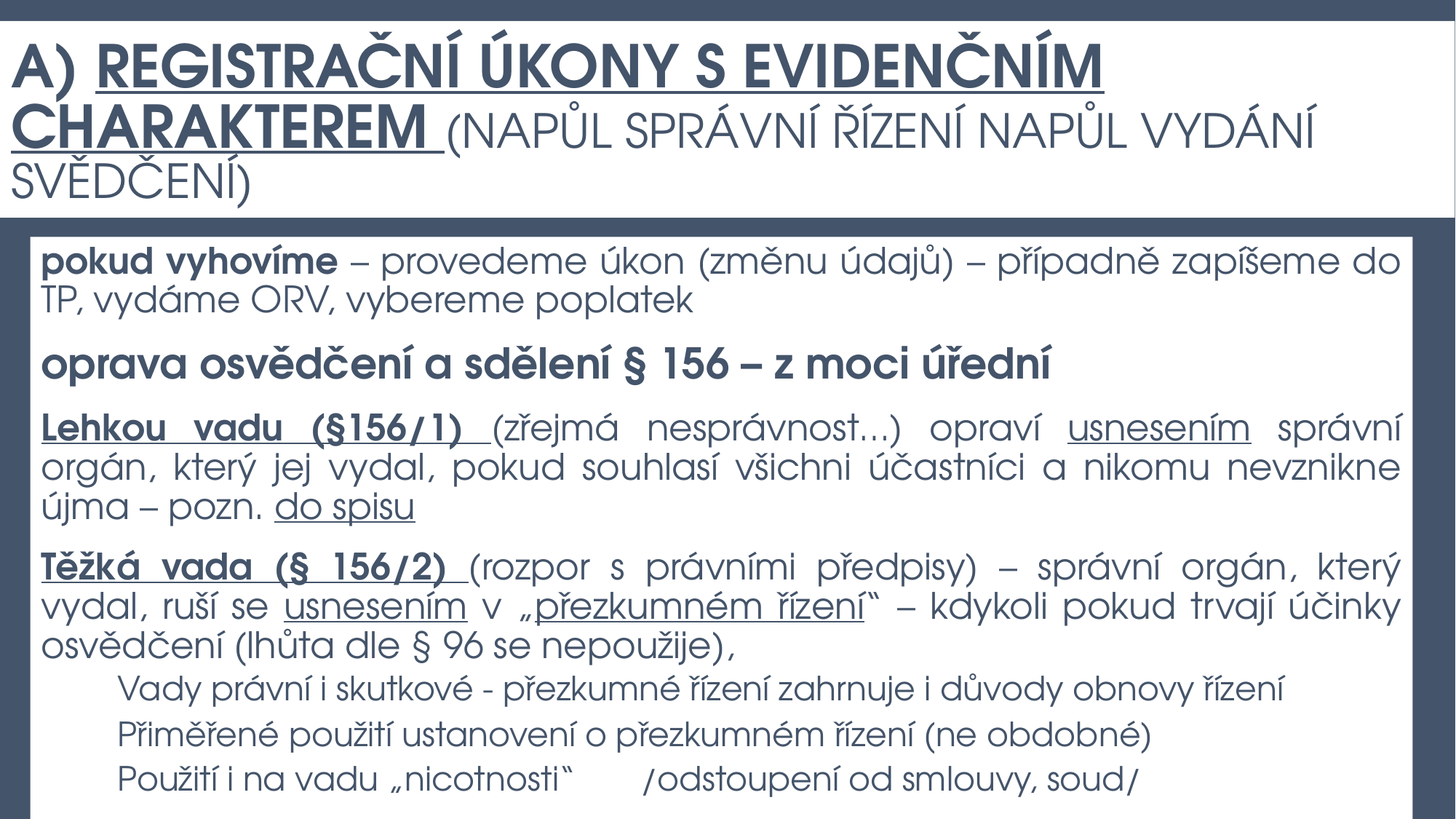

# A) registrační úkony s evidenčním charakterem (napůl správní řízení napůl vydání svědčení)
pokud vyhovíme – provedeme úkon (změnu údajů) – případně zapíšeme do TP, vydáme ORV, vybereme poplatek
oprava osvědčení a sdělení § 156 – z moci úřední
Lehkou vadu (§156/1) (zřejmá nesprávnost…) opraví usnesením správní orgán, který jej vydal, pokud souhlasí všichni účastníci a nikomu nevznikne újma – pozn. do spisu
Těžká vada (§ 156/2) (rozpor s právními předpisy) – správní orgán, který vydal, ruší se usnesením v „přezkumném řízení“ – kdykoli pokud trvají účinky osvědčení (lhůta dle § 96 se nepoužije),
Vady právní i skutkové - přezkumné řízení zahrnuje i důvody obnovy řízení
Přiměřené použití ustanovení o přezkumném řízení (ne obdobné)
Použití i na vadu „nicotnosti“       /odstoupení od smlouvy, soud/